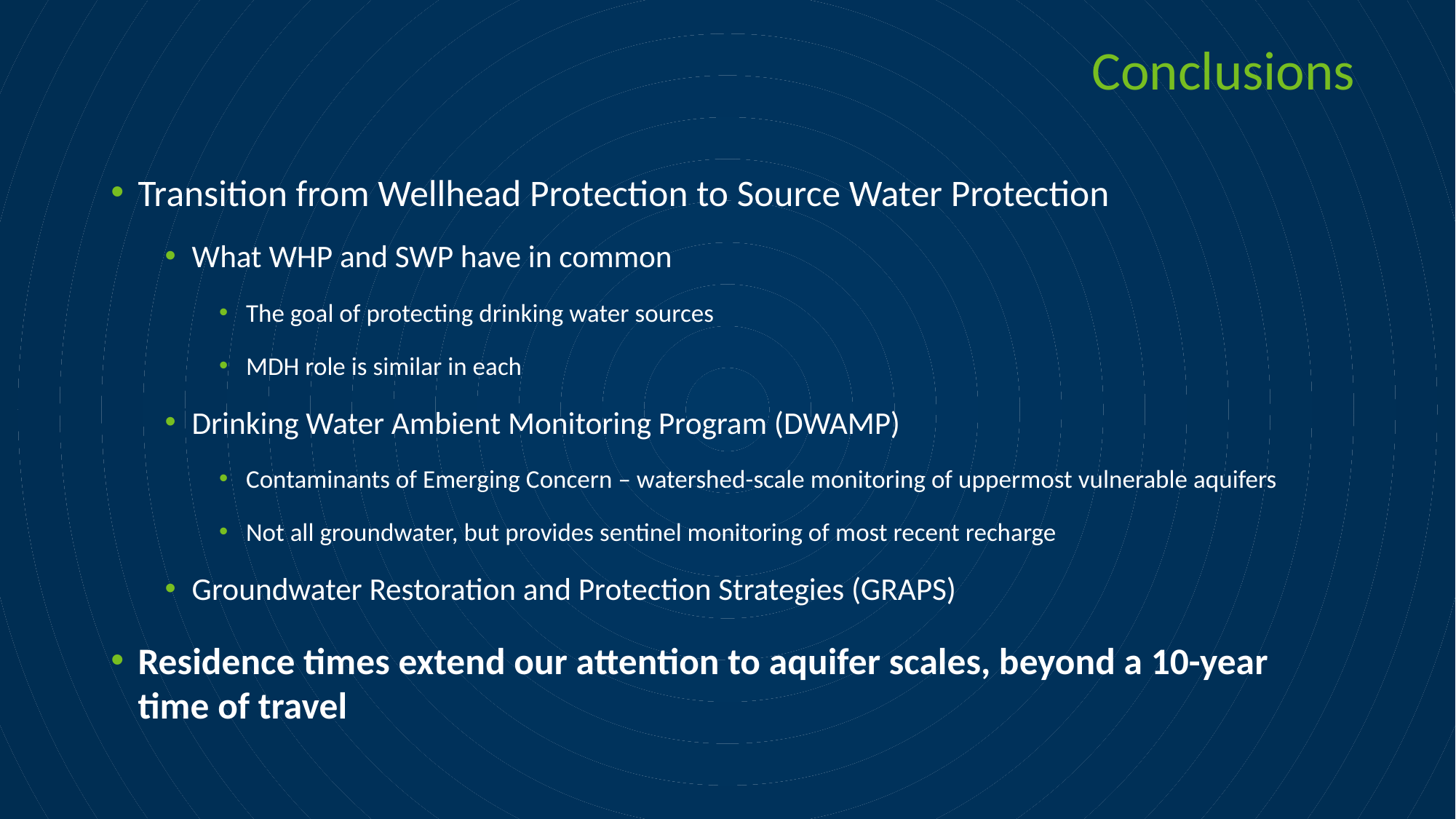

# Conclusions
Transition from Wellhead Protection to Source Water Protection
What WHP and SWP have in common
The goal of protecting drinking water sources
MDH role is similar in each
Drinking Water Ambient Monitoring Program (DWAMP)
Contaminants of Emerging Concern – watershed-scale monitoring of uppermost vulnerable aquifers
Not all groundwater, but provides sentinel monitoring of most recent recharge
Groundwater Restoration and Protection Strategies (GRAPS)
Residence times extend our attention to aquifer scales, beyond a 10-year time of travel